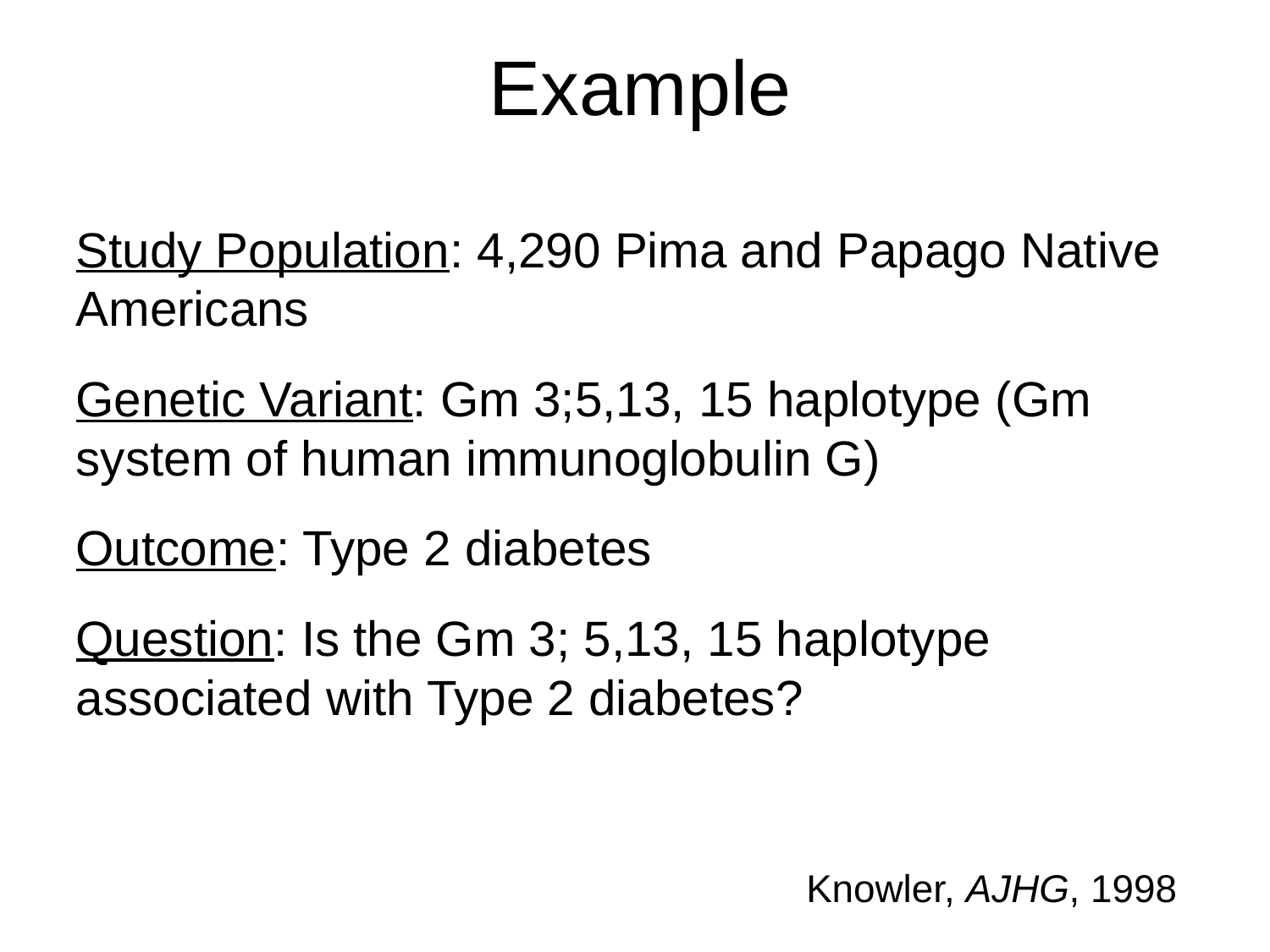

Example

Study Population: 4,290 Pima and Papago Native Americans
Genetic Variant: Gm 3;5,13, 15 haplotype (Gm system of human immunoglobulin G)
Outcome: Type 2 diabetes
Question: Is the Gm 3; 5,13, 15 haplotype associated with Type 2 diabetes?

Knowler, AJHG, 1998